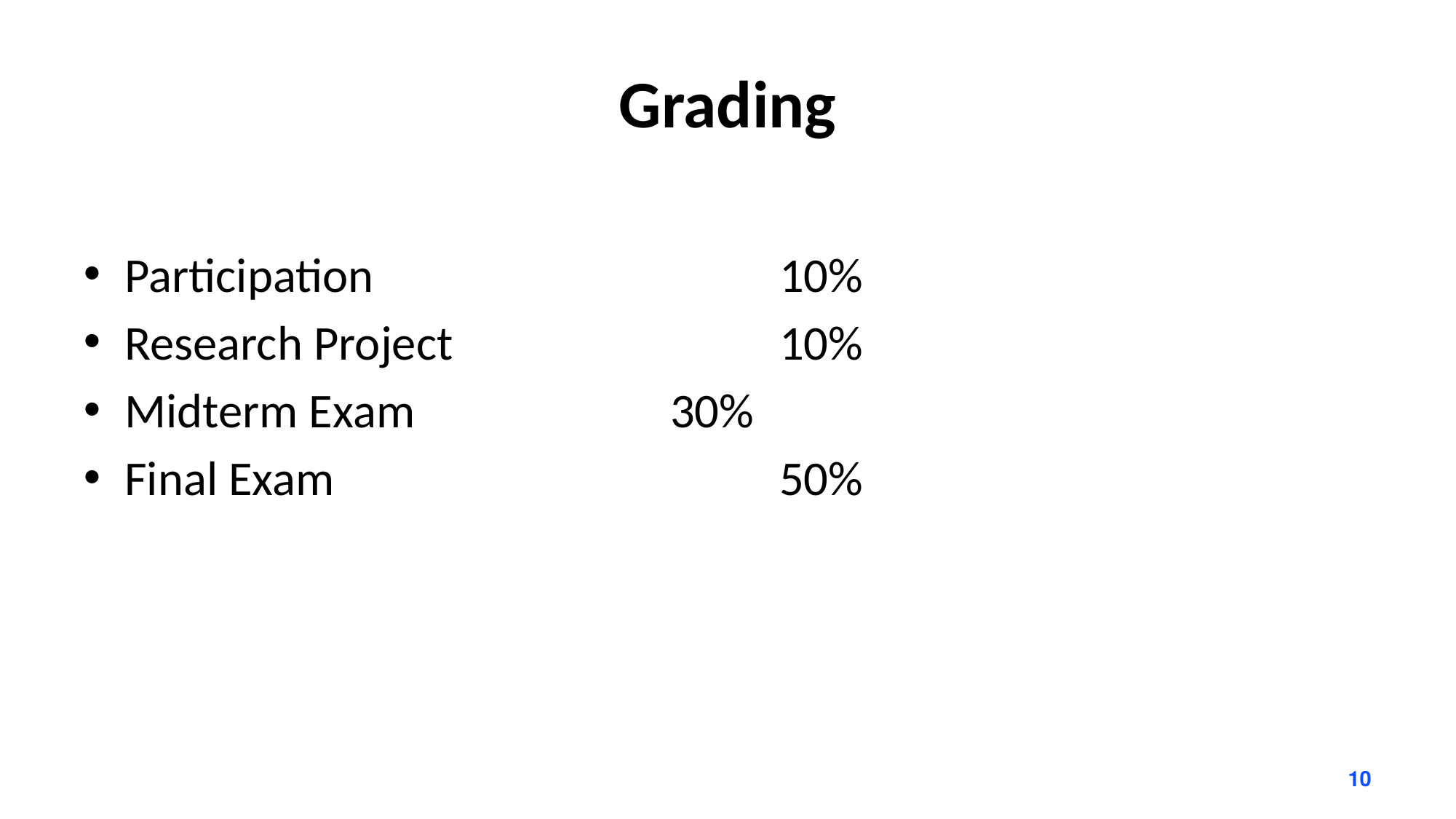

# Grading
Participation				10%
Research Project			10%
Midterm Exam 			30%
Final Exam 				50%
10